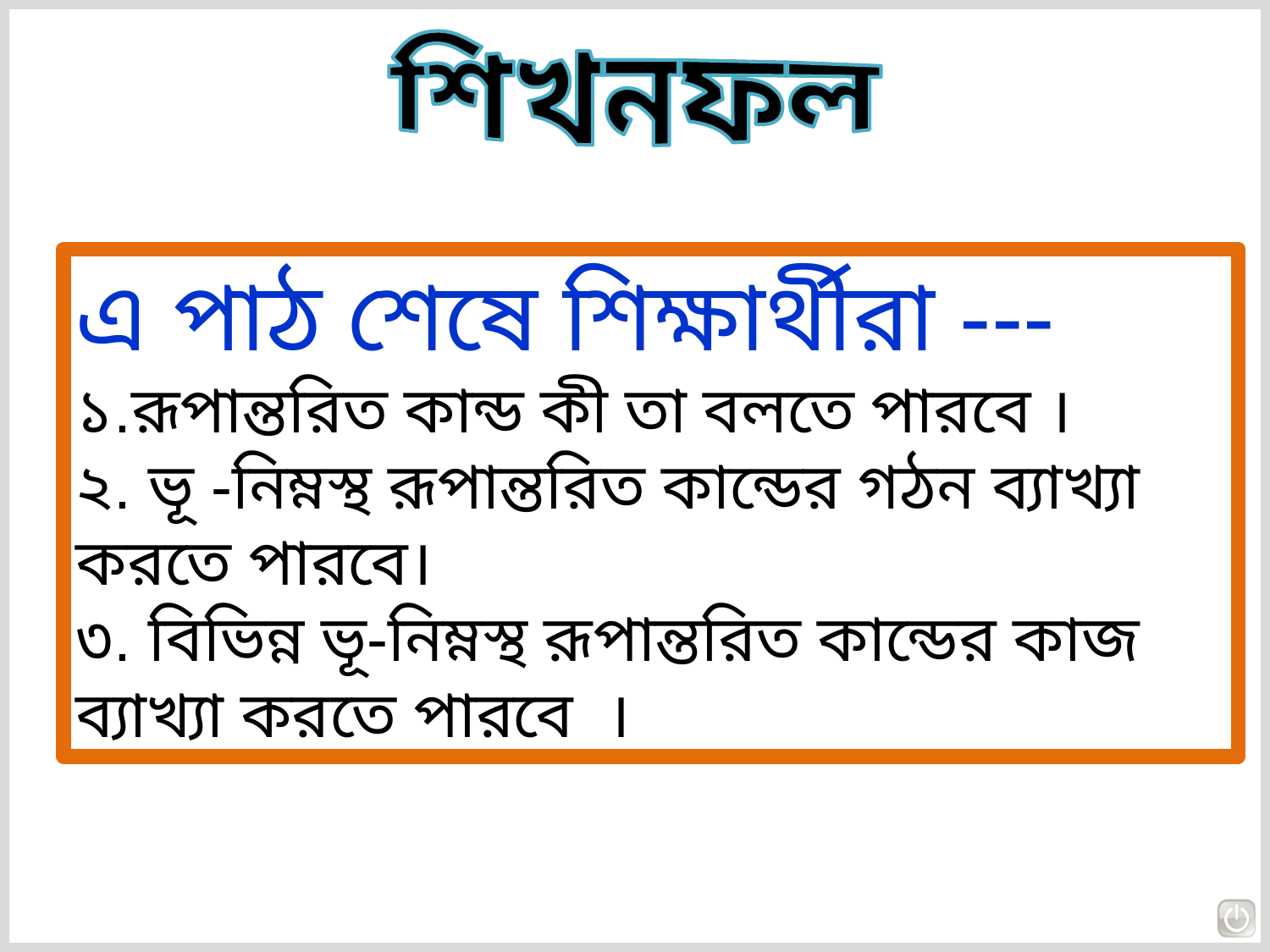

শিখনফল
এ পাঠ শেষে শিক্ষার্থীরা ---
১.রূপান্তরিত কান্ড কী তা বলতে পারবে ।
২. ভূ -নিম্নস্থ রূপান্তরিত কান্ডের গঠন ব্যাখ্যা করতে পারবে।
৩. বিভিন্ন ভূ-নিম্নস্থ রূপান্তরিত কান্ডের কাজ ব্যাখ্যা করতে পারবে  ।
16.07.2019
nusratsopna79@gmail.com
৫